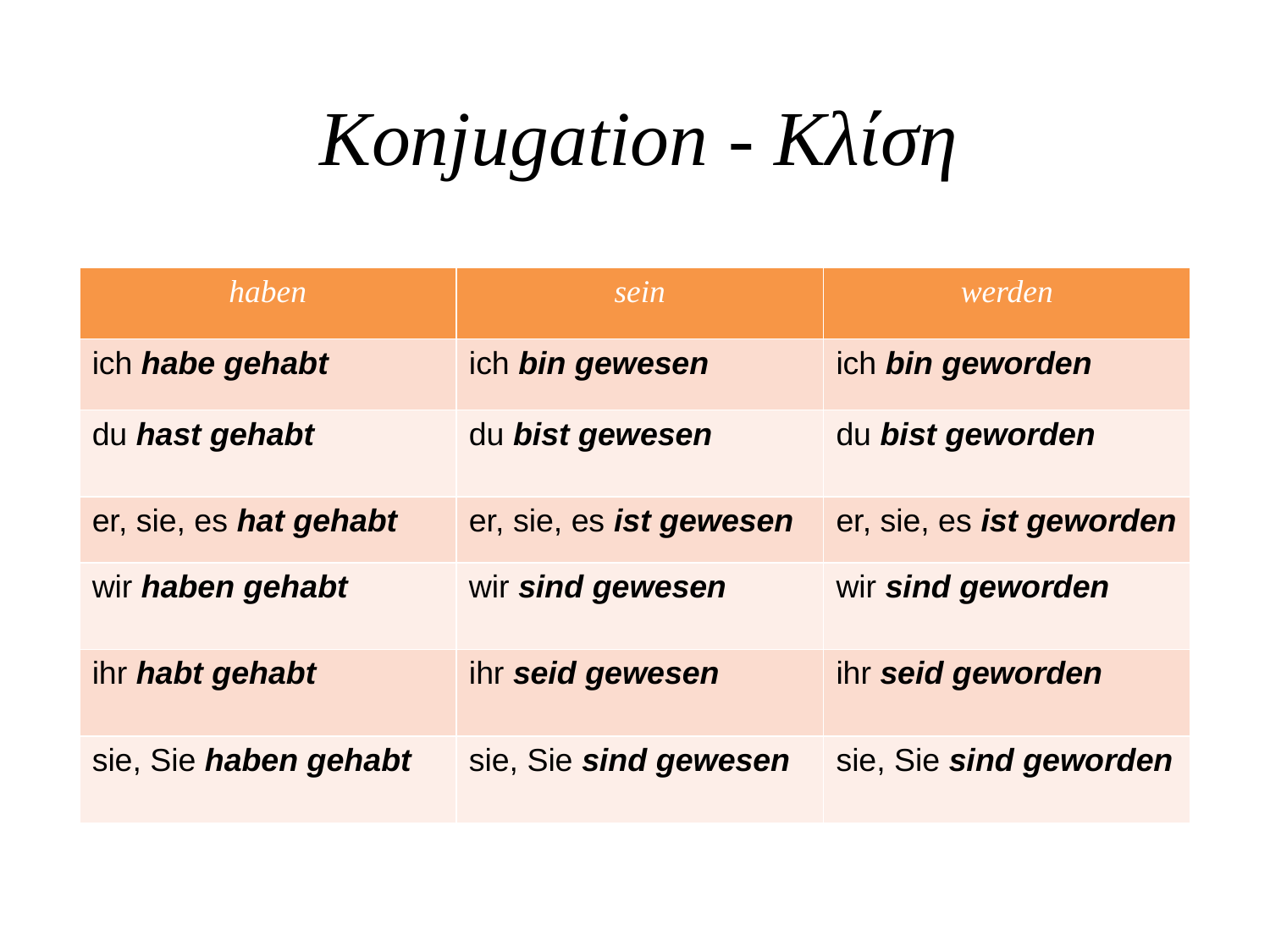

# Konjugation - Κλίση

| haben | sein | werden |
| --- | --- | --- |
| ich habe gehabt | ich bin gewesen | ich bin geworden |
| du hast gehabt | du bist gewesen | du bist geworden |
| er, sie, es hat gehabt | er, sie, es ist gewesen | er, sie, es ist geworden |
| wir haben gehabt | wir sind gewesen | wir sind geworden |
| ihr habt gehabt | ihr seid gewesen | ihr seid geworden |
| sie, Sie haben gehabt | sie, Sie sind gewesen | sie, Sie sind geworden |